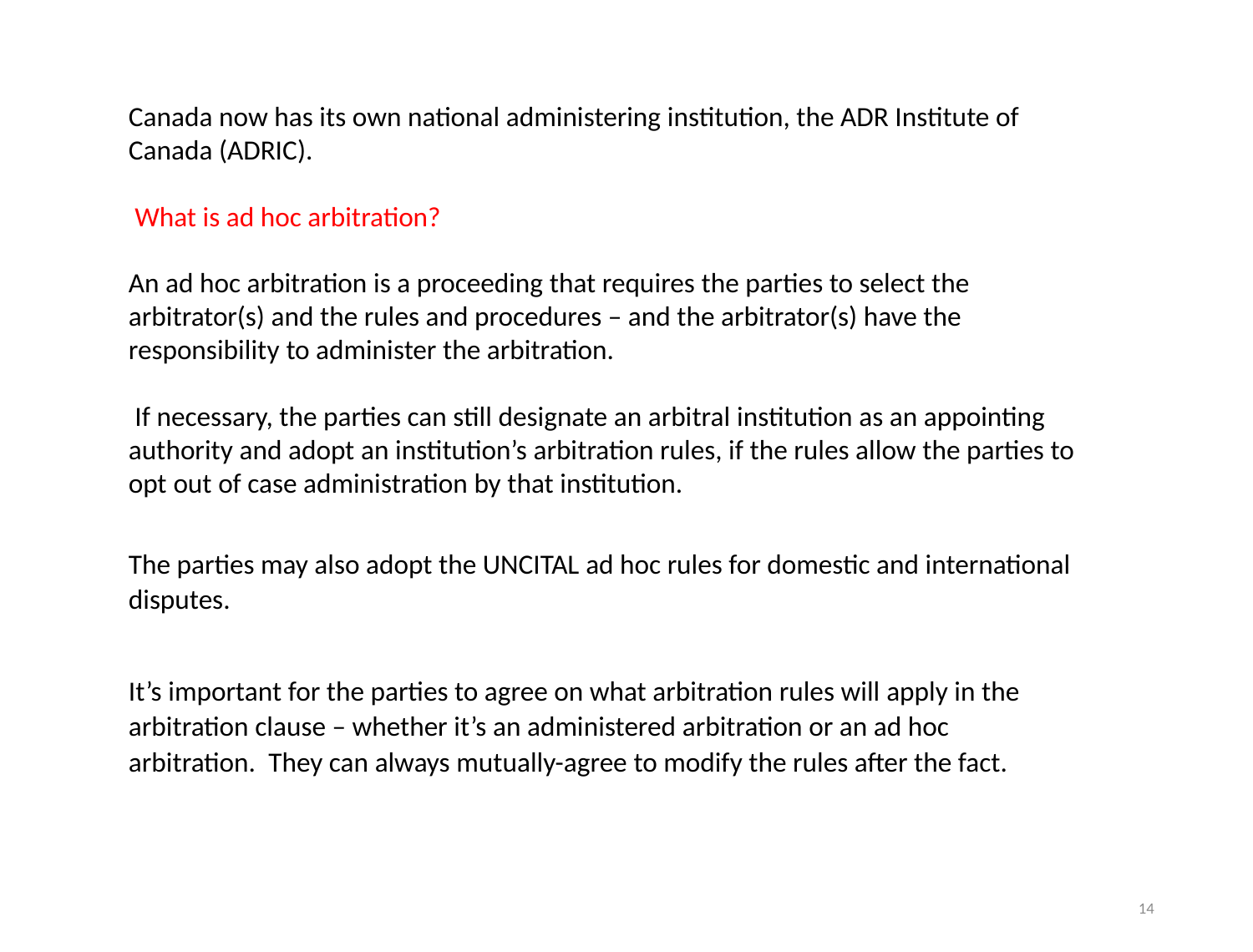

Canada now has its own national administering institution, the ADR Institute of Canada (ADRIC).

 What is ad hoc arbitration?

An ad hoc arbitration is a proceeding that requires the parties to select the arbitrator(s) and the rules and procedures – and the arbitrator(s) have the responsibility to administer the arbitration.

 If necessary, the parties can still designate an arbitral institution as an appointing authority and adopt an institution’s arbitration rules, if the rules allow the parties to opt out of case administration by that institution.

The parties may also adopt the UNCITAL ad hoc rules for domestic and international disputes.

It’s important for the parties to agree on what arbitration rules will apply in the arbitration clause – whether it’s an administered arbitration or an ad hoc arbitration.  They can always mutually-agree to modify the rules after the fact.

14